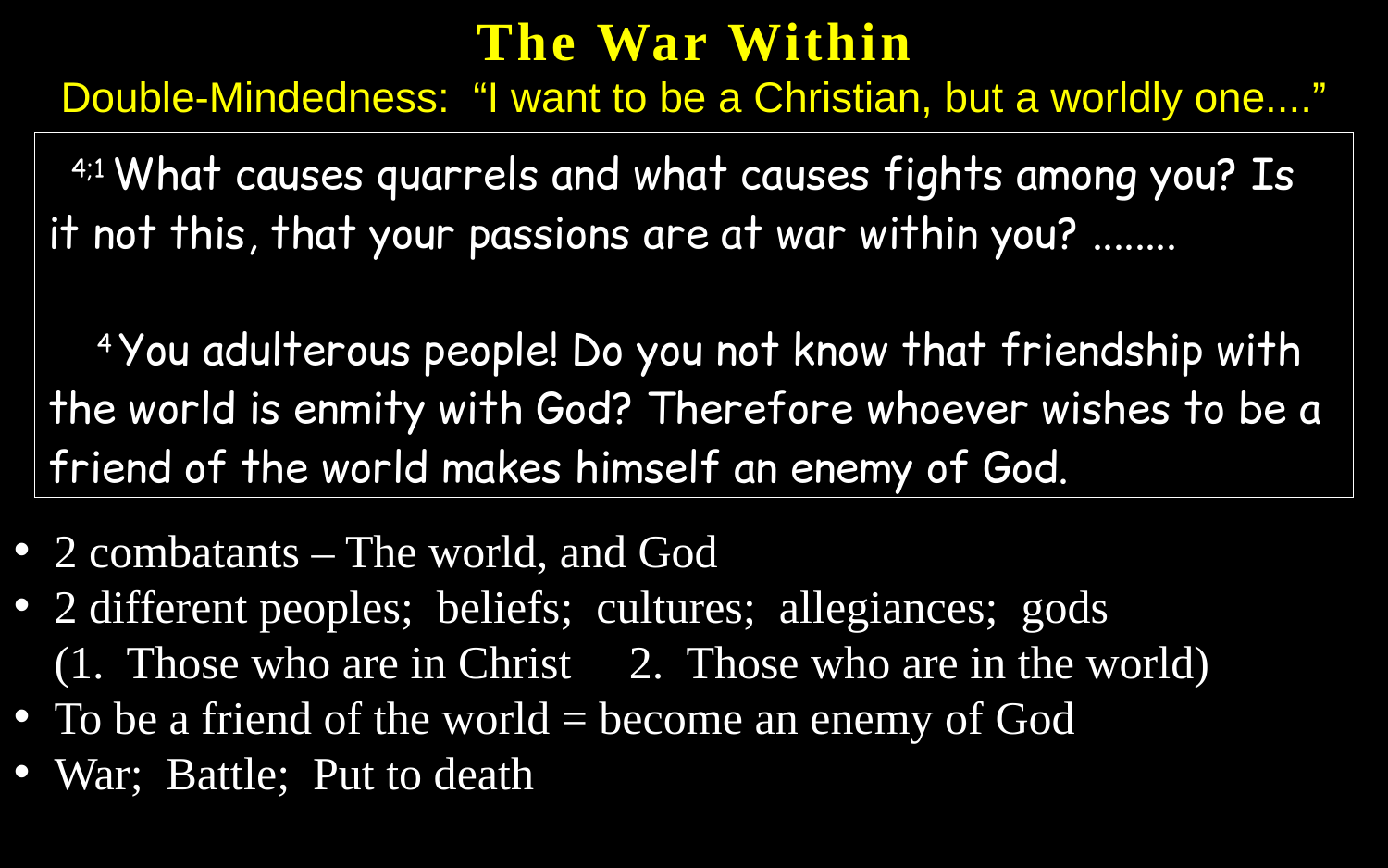

The War Within
Double-Mindedness:  “I want to be a Christian, but a worldly one....”
4;1 What causes quarrels and what causes fights among you? Is it not this, that your passions are at war within you? ........

  4 You adulterous people! Do you not know that friendship with the world is enmity with God? Therefore whoever wishes to be a friend of the world makes himself an enemy of God.
2 combatants – The world, and God
2 different peoples;  beliefs;  cultures;  allegiances;  gods
(1.  Those who are in Christ     2.  Those who are in the world)
To be a friend of the world = become an enemy of God
War;  Battle;  Put to death